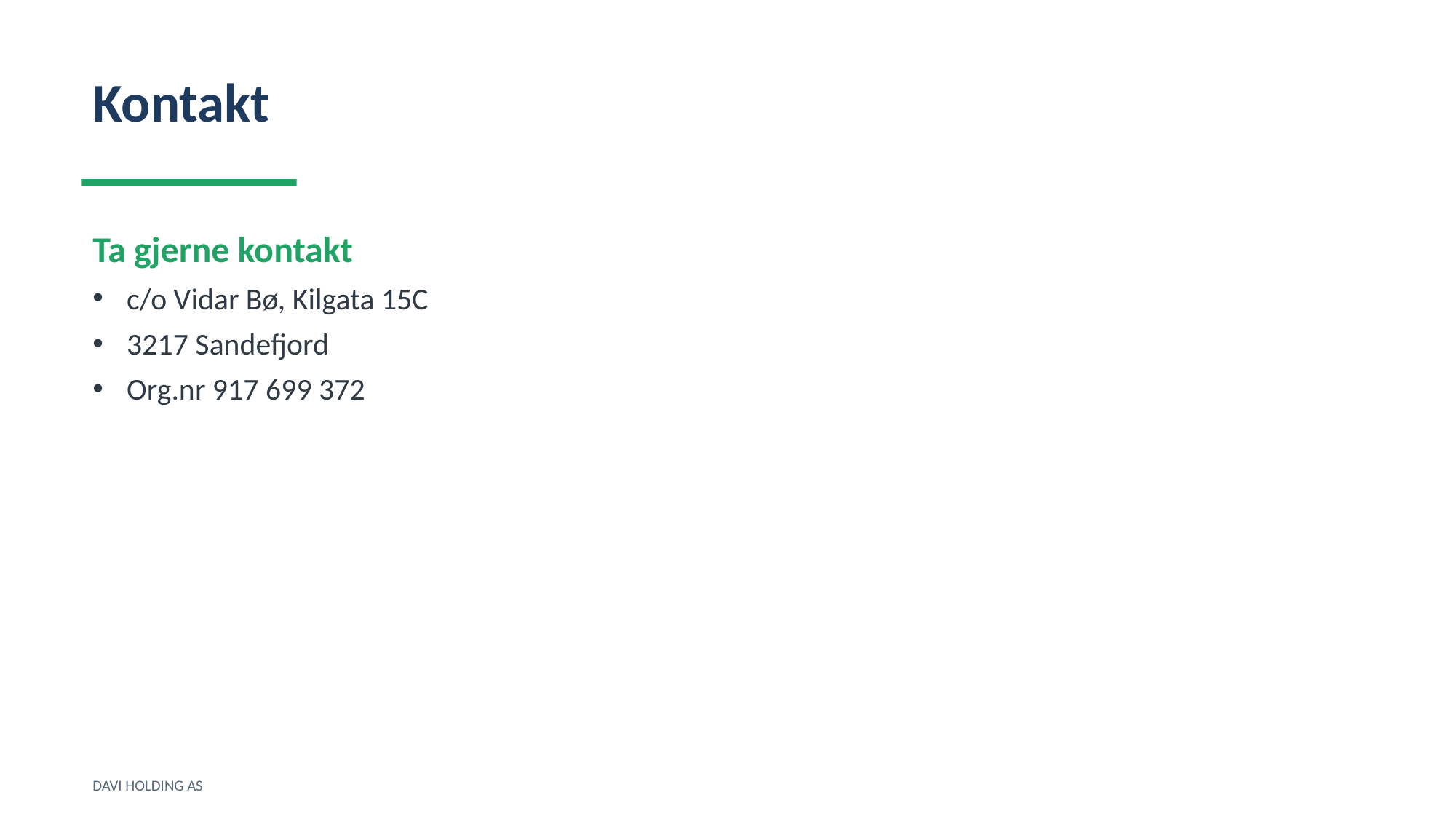

Kontakt

Ta gjerne kontakt
c/o Vidar Bø, Kilgata 15C
3217 Sandefjord
Org.nr 917 699 372
DAVI HOLDING AS